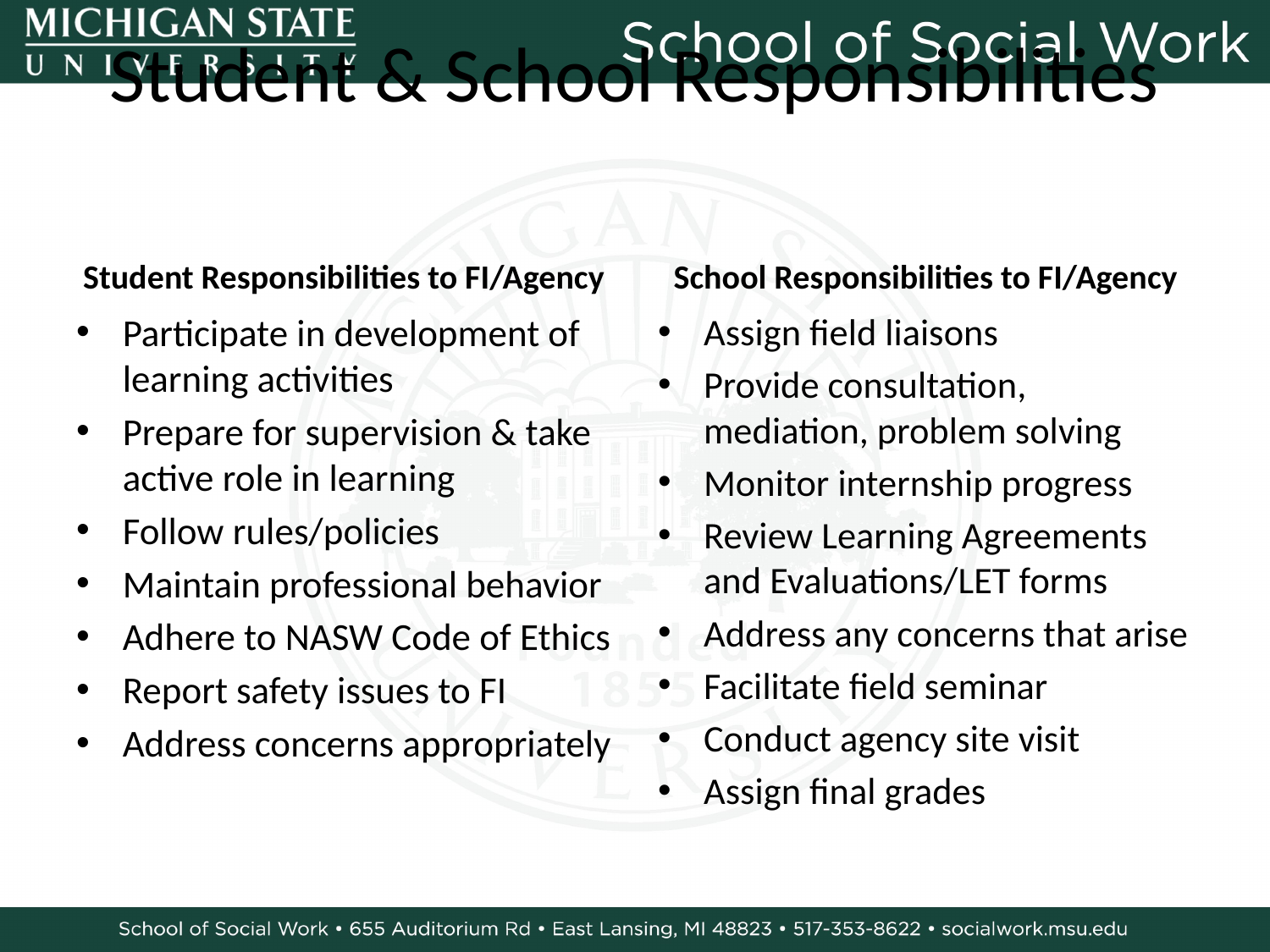

# Student & School Responsibilities
Student Responsibilities to FI/Agency
School Responsibilities to FI/Agency
Participate in development of learning activities
Prepare for supervision & take active role in learning
Follow rules/policies
Maintain professional behavior
Adhere to NASW Code of Ethics
Report safety issues to FI
Address concerns appropriately
Assign field liaisons
Provide consultation, mediation, problem solving
Monitor internship progress
Review Learning Agreements and Evaluations/LET forms
Address any concerns that arise
Facilitate field seminar
Conduct agency site visit
Assign final grades